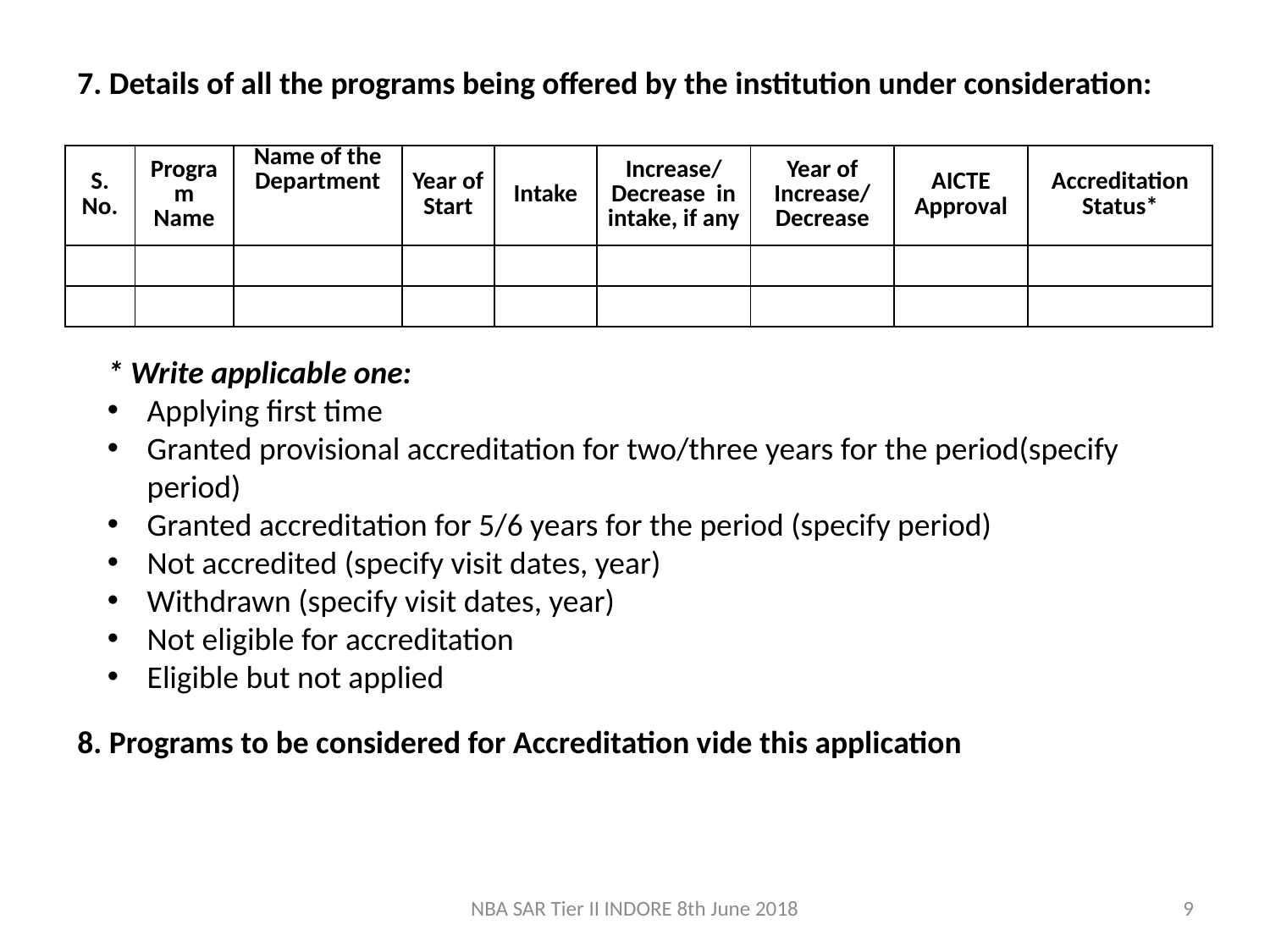

7. Details of all the programs being offered by the institution under consideration:

| S. No. | Program Name | Name of the Department | Year of Start | Intake | Increase/ Decrease in intake, if any | Year of Increase/ Decrease | AICTE Approval | Accreditation Status\* |
| --- | --- | --- | --- | --- | --- | --- | --- | --- |
|  |  |  |  |  |  |  |  |  |
|  |  |  |  |  |  |  |  |  |
* Write applicable one:
Applying first time
Granted provisional accreditation for two/three years for the period(specify period)
Granted accreditation for 5/6 years for the period (specify period)
Not accredited (specify visit dates, year)
Withdrawn (specify visit dates, year)
Not eligible for accreditation
Eligible but not applied
8. Programs to be considered for Accreditation vide this application
NBA SAR Tier II INDORE 8th June 2018
9